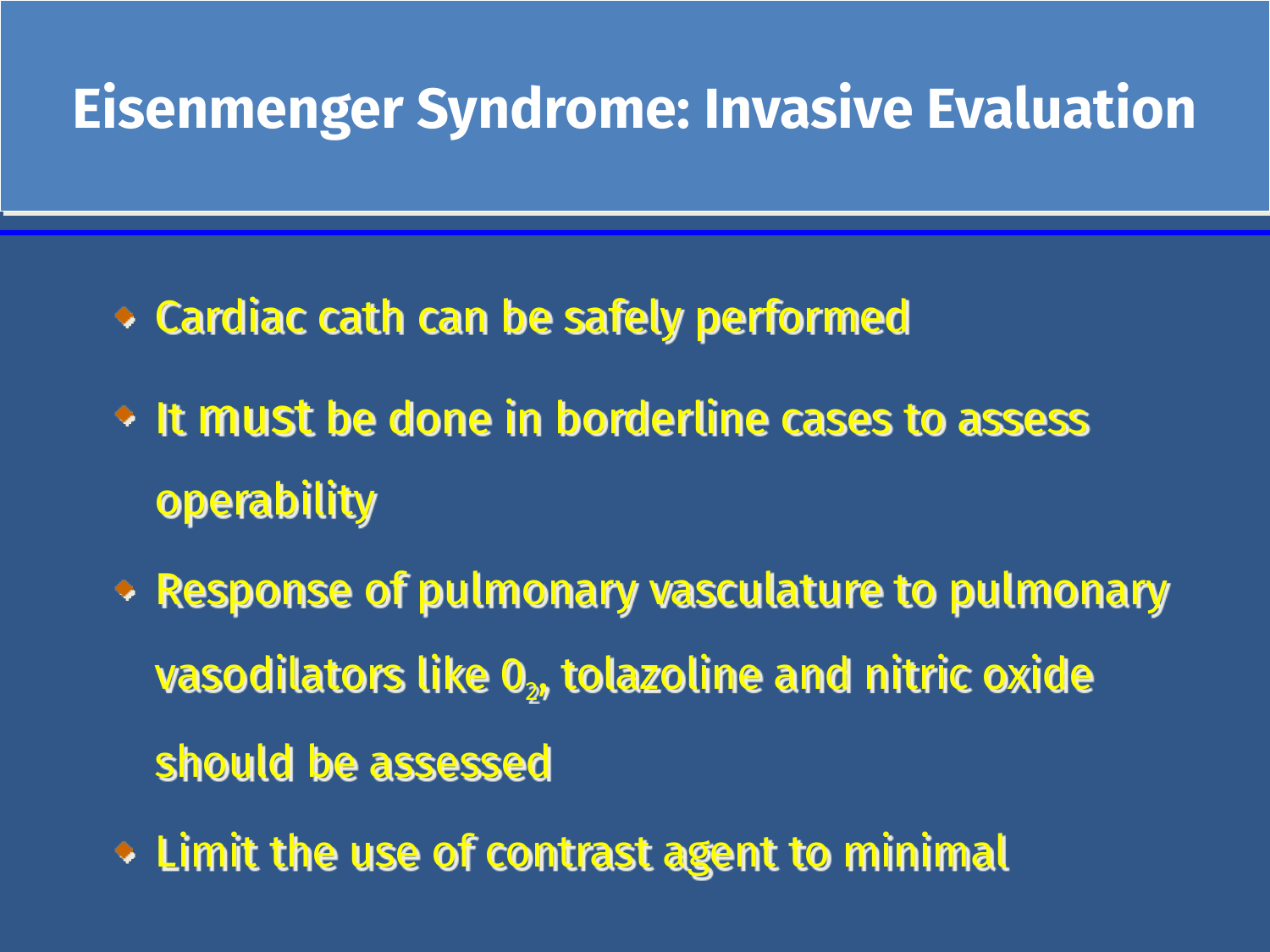

# Eisenmenger Syndrome: Invasive Evaluation

Cardiac cath can be safely performed
It must be done in borderline cases to assess operability
Response of pulmonary vasculature to pulmonary vasodilators like 02, tolazoline and nitric oxide should be assessed
Limit the use of contrast agent to minimal